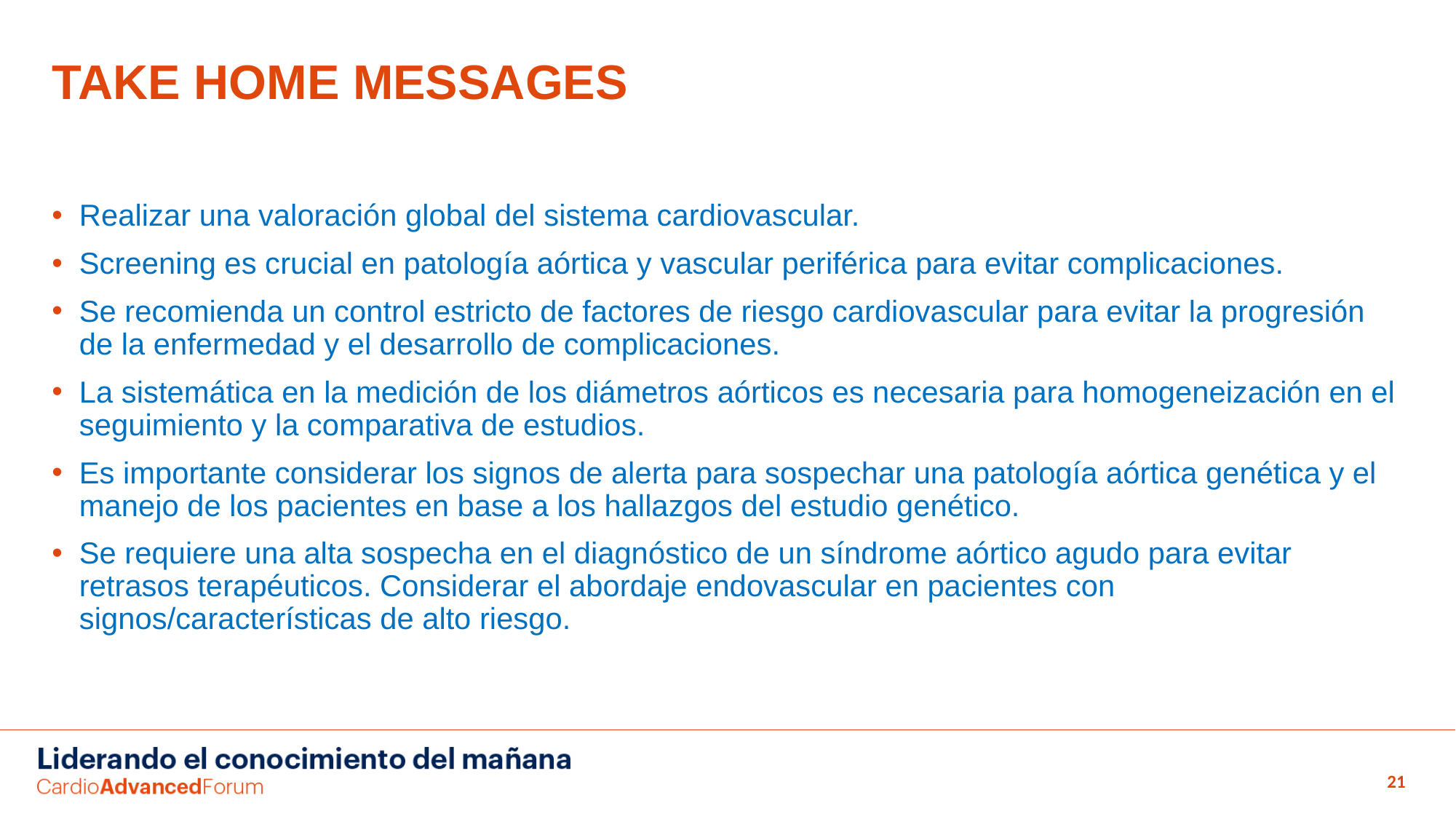

# TAKE HOME MESSAGES
Realizar una valoración global del sistema cardiovascular.
Screening es crucial en patología aórtica y vascular periférica para evitar complicaciones.
Se recomienda un control estricto de factores de riesgo cardiovascular para evitar la progresión de la enfermedad y el desarrollo de complicaciones.
La sistemática en la medición de los diámetros aórticos es necesaria para homogeneización en el seguimiento y la comparativa de estudios.
Es importante considerar los signos de alerta para sospechar una patología aórtica genética y el manejo de los pacientes en base a los hallazgos del estudio genético.
Se requiere una alta sospecha en el diagnóstico de un síndrome aórtico agudo para evitar retrasos terapéuticos. Considerar el abordaje endovascular en pacientes con signos/características de alto riesgo.
21